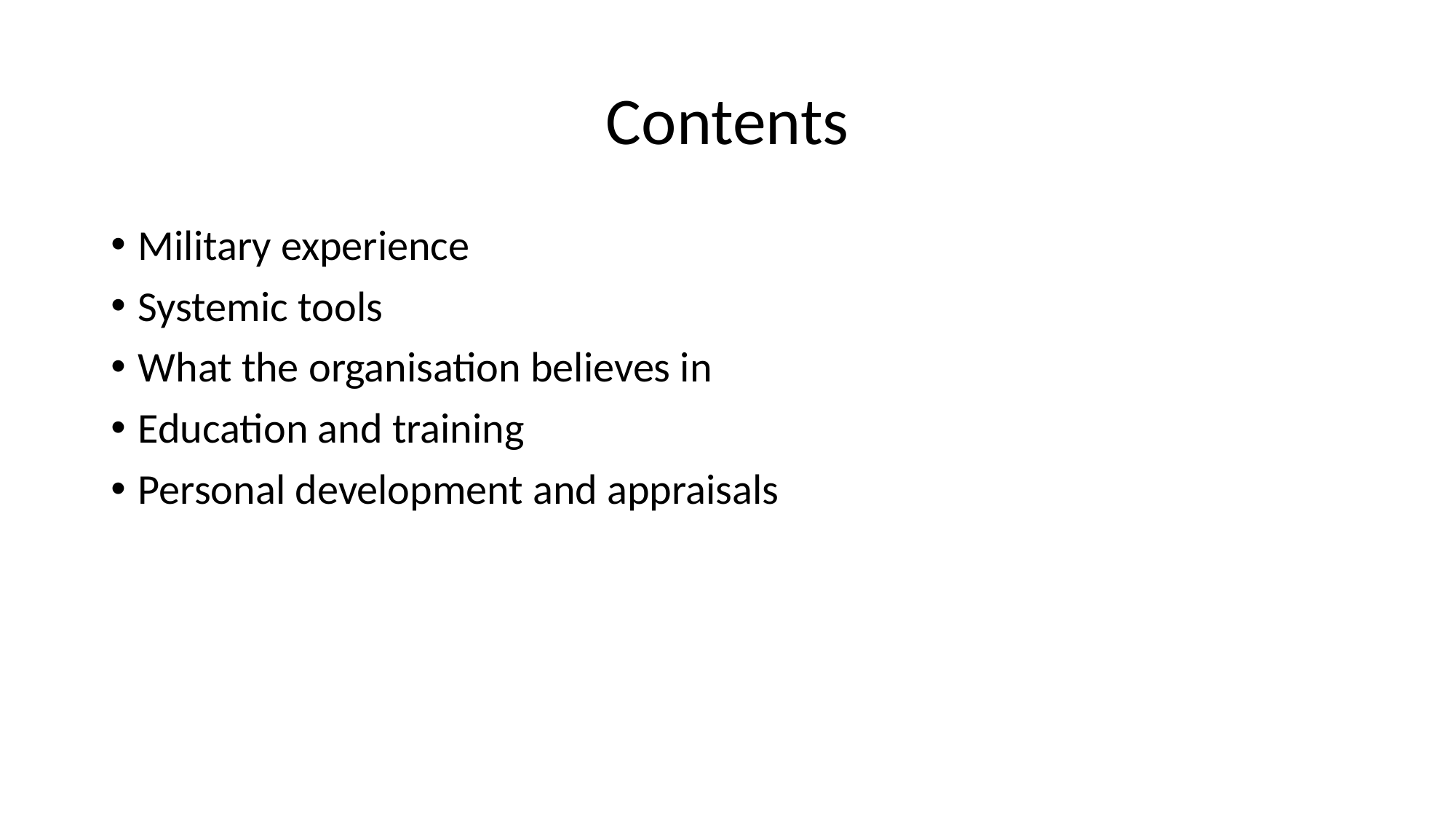

# Contents
Military experience
Systemic tools
What the organisation believes in
Education and training
Personal development and appraisals